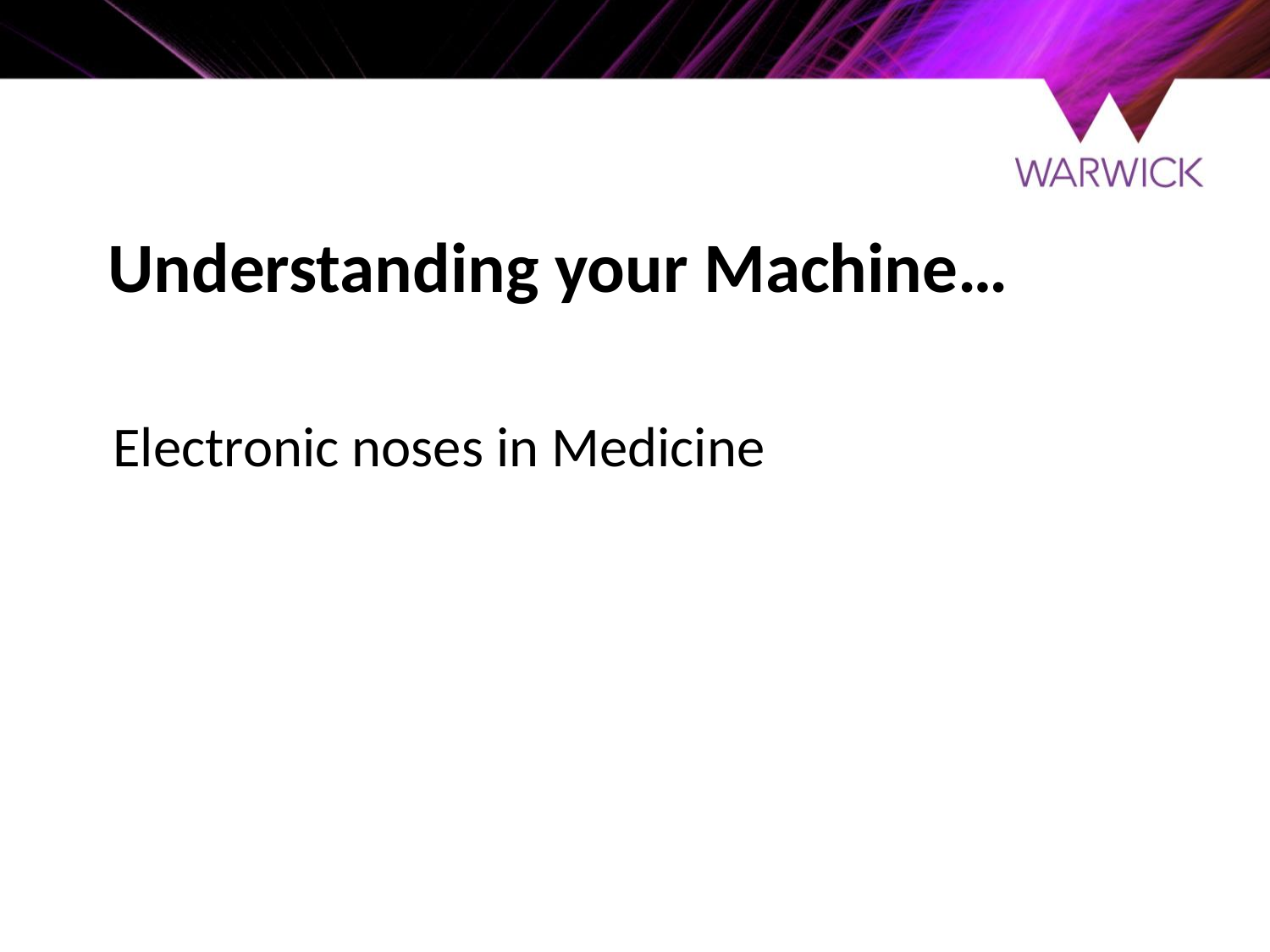

# Understanding your Machine…
Electronic noses in Medicine